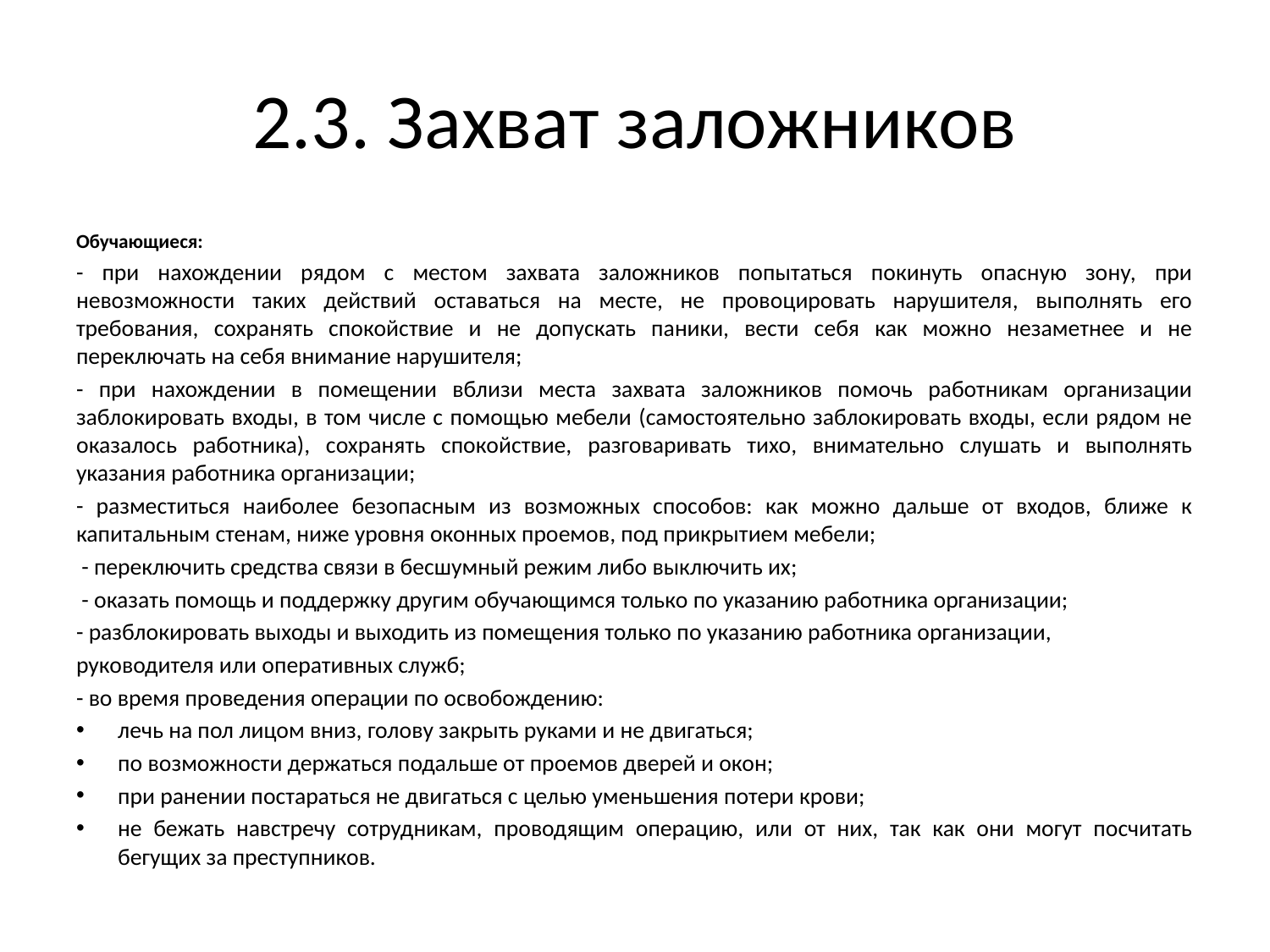

# 2.3. Захват заложников
Обучающиеся:
- при нахождении рядом с местом захвата заложников попытаться покинуть опасную зону, при невозможности таких действий оставаться на месте, не провоцировать нарушителя, выполнять его требования, сохранять спокойствие и не допускать паники, вести себя как можно незаметнее и не переключать на себя внимание нарушителя;
- при нахождении в помещении вблизи места захвата заложников помочь работникам организации заблокировать входы, в том числе с помощью мебели (самостоятельно заблокировать входы, если рядом не оказалось работника), сохранять спокойствие, разговаривать тихо, внимательно слушать и выполнять указания работника организации;
- разместиться наиболее безопасным из возможных способов: как можно дальше от входов, ближе к капитальным стенам, ниже уровня оконных проемов, под прикрытием мебели;
 - переключить средства связи в бесшумный режим либо выключить их;
 - оказать помощь и поддержку другим обучающимся только по указанию работника организации;
- разблокировать выходы и выходить из помещения только по указанию работника организации,
руководителя или оперативных служб;
- во время проведения операции по освобождению:
лечь на пол лицом вниз, голову закрыть руками и не двигаться;
по возможности держаться подальше от проемов дверей и окон;
при ранении постараться не двигаться с целью уменьшения потери крови;
не бежать навстречу сотрудникам, проводящим операцию, или от них, так как они могут посчитать бегущих за преступников.